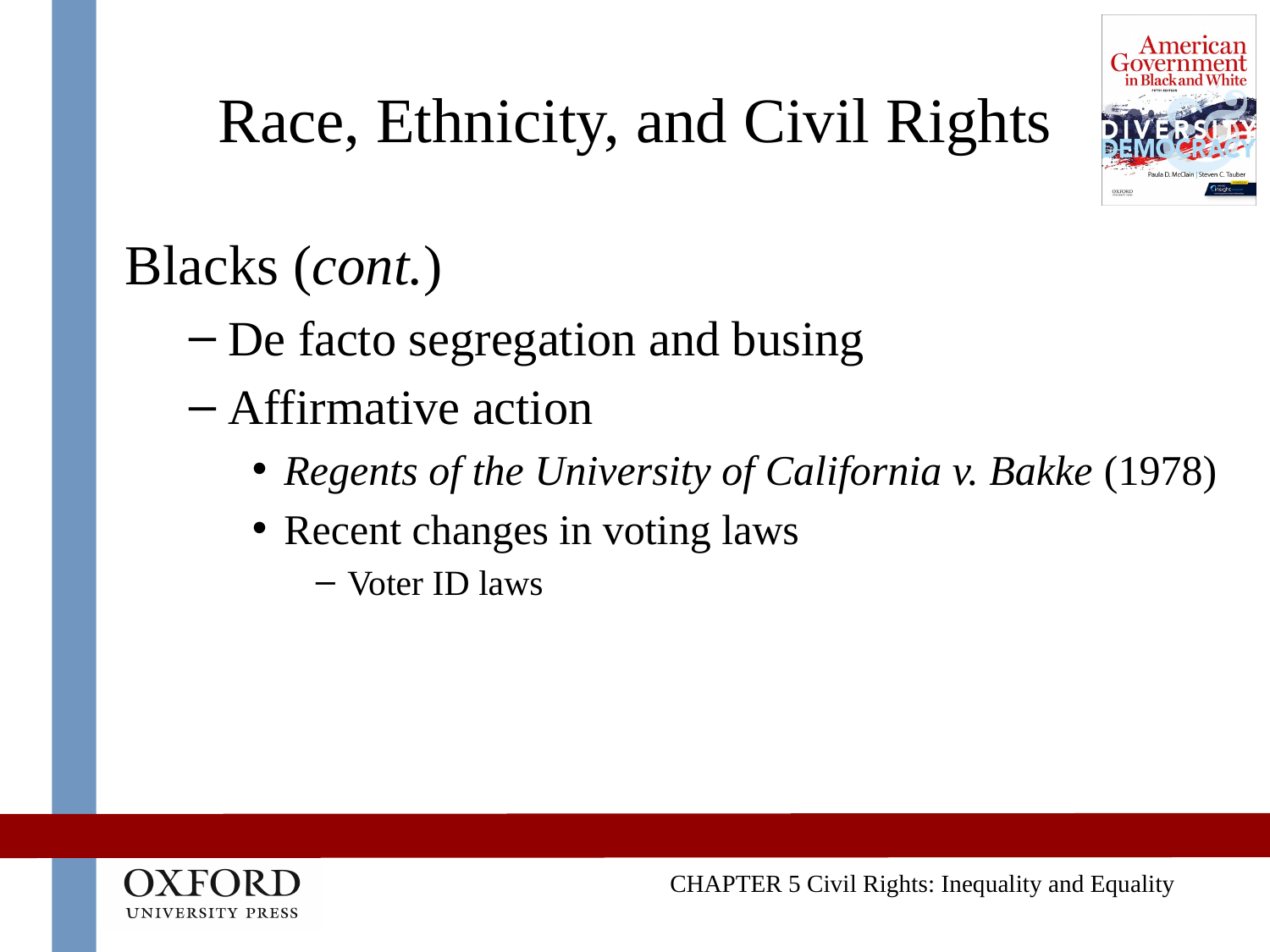

# Race, Ethnicity, and Civil Rights
Blacks (cont.)
De facto segregation and busing
Affirmative action
Regents of the University of California v. Bakke (1978)
Recent changes in voting laws
Voter ID laws